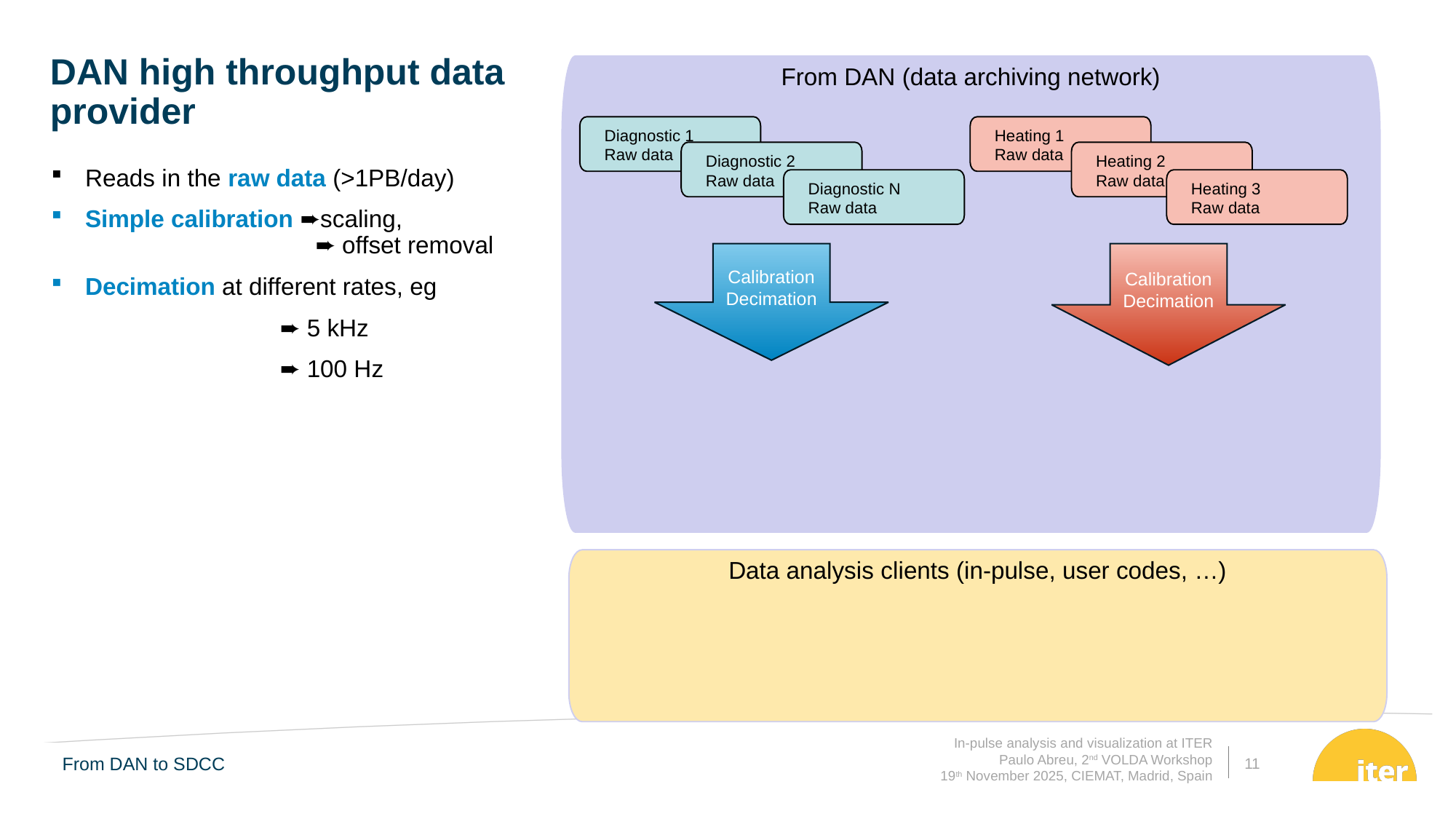

DAN high throughput data provider
Reads in the raw data (>1PB/day)
Simple calibration ➨scaling,
	                  ➨ offset removal
Decimation at different rates, eg
                                  ➨ 5 kHz
                                  ➨ 100 Hz

From DAN (data archiving network)

Diagnostic 1
Raw data

Heating 1
Raw data

Diagnostic 2
Raw data

Heating 2
Raw data

Diagnostic N
Raw data

Heating 3
Raw data
Calibration
Decimation
Calibration
Decimation
Data analysis clients (in-pulse, user codes, …)
From DAN to SDCC